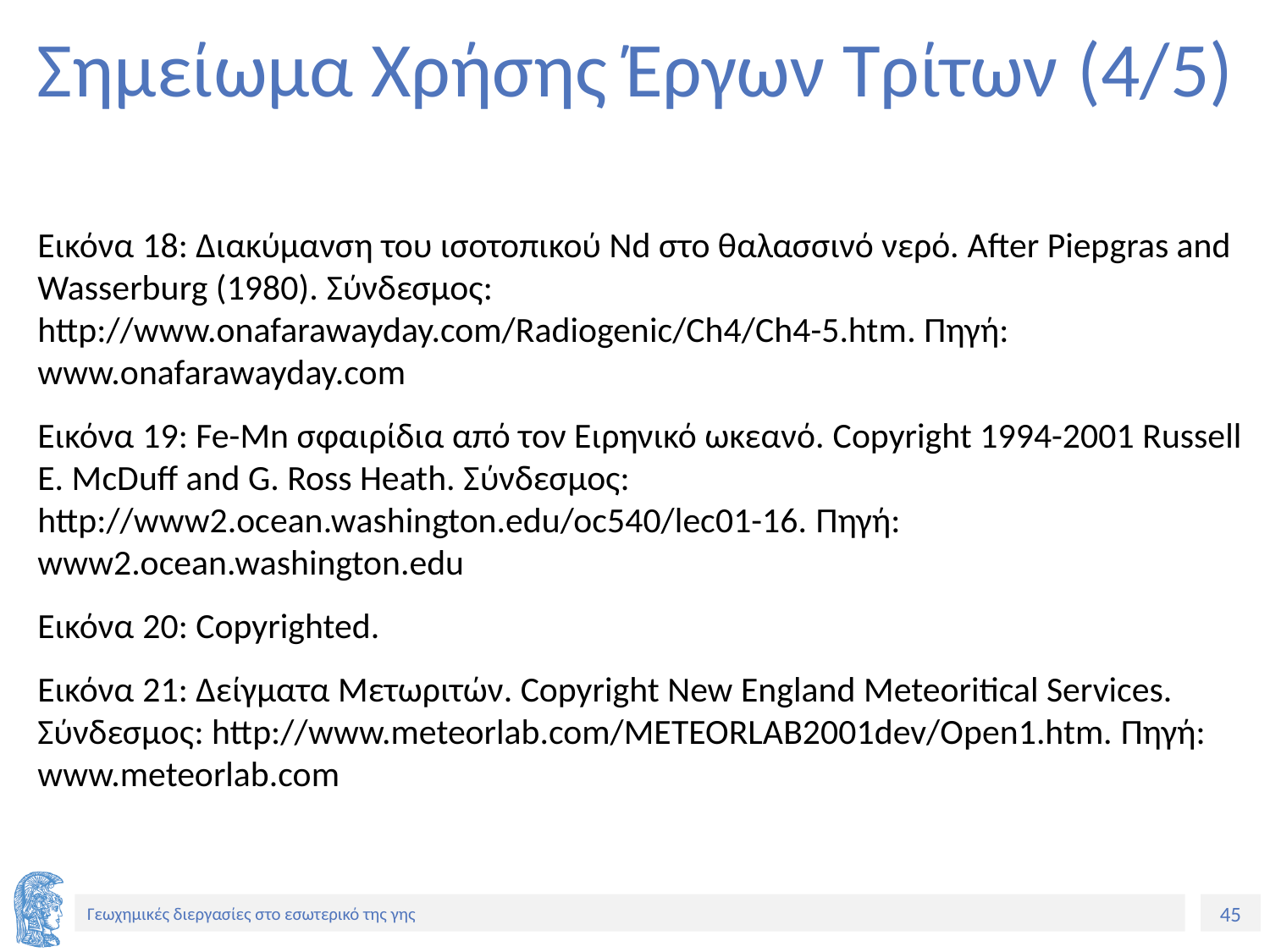

# Σημείωμα Χρήσης Έργων Τρίτων (4/5)
Εικόνα 18: Διακύμανση του ισοτοπικού Nd στο θαλασσινό νερό. After Piepgras and Wasserburg (1980). Σύνδεσμος: http://www.onafarawayday.com/Radiogenic/Ch4/Ch4-5.htm. Πηγή: www.onafarawayday.com
Εικόνα 19: Fe-Mn σφαιρίδια από τον Ειρηνικό ωκεανό. Copyright 1994-2001 Russell E. McDuff and G. Ross Heath. Σύνδεσμος: http://www2.ocean.washington.edu/oc540/lec01-16. Πηγή: www2.ocean.washington.edu
Εικόνα 20: Copyrighted.
Εικόνα 21: Δείγματα Μετωριτών. Copyright New England Meteoritical Services. Σύνδεσμος: http://www.meteorlab.com/METEORLAB2001dev/Open1.htm. Πηγή: www.meteorlab.com